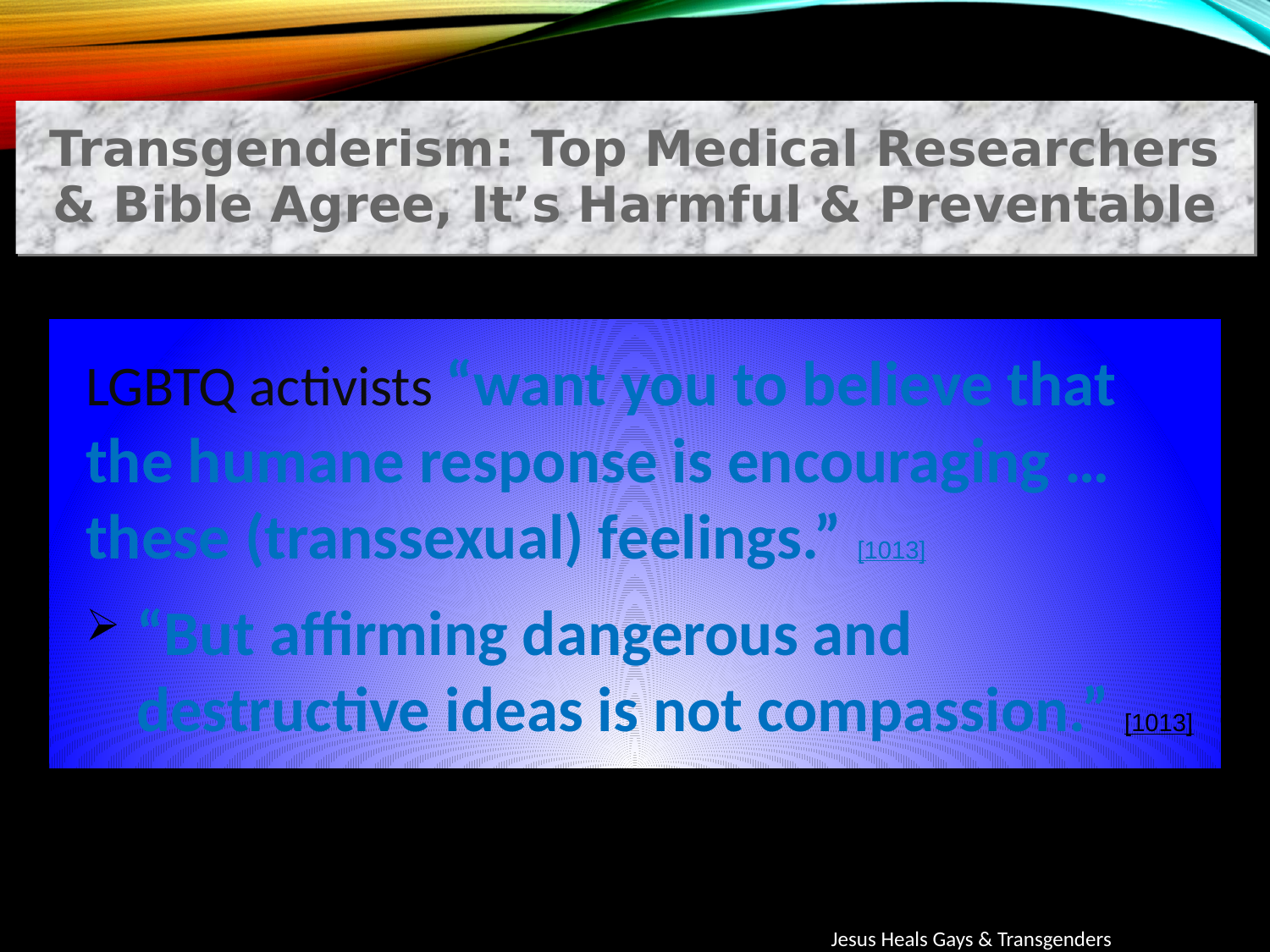

Transgenderism: Top Medical Researchers & Bible Agree, It’s Harmful & Preventable
LGBTQ activists “want you to believe that the humane response is encouraging … these (transsexual) feelings.” [1013]
“But affirming dangerous and destructive ideas is not compassion.” [1013]
Jesus Heals Gays & Transgenders